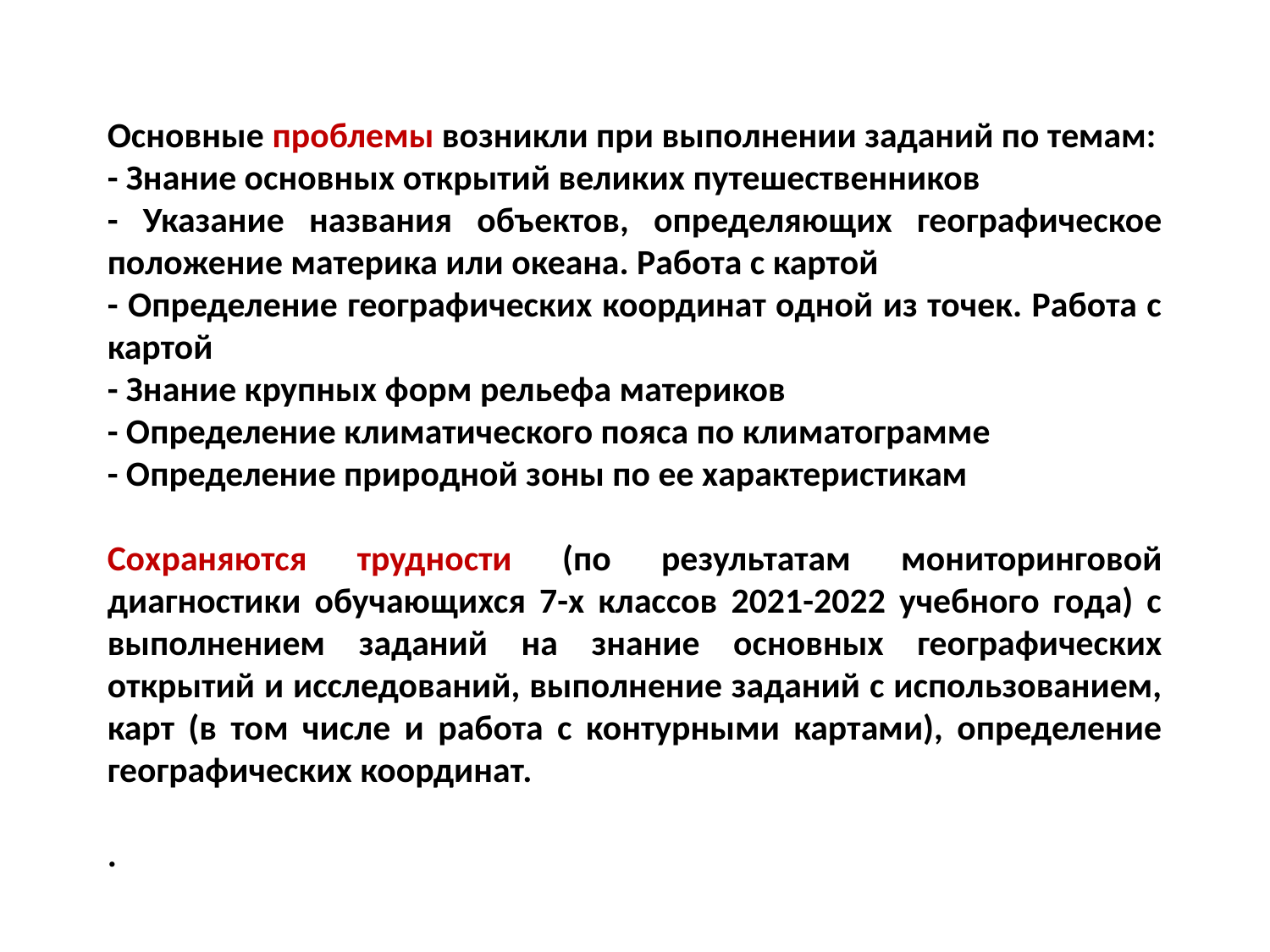

Основные проблемы возникли при выполнении заданий по темам:
- Знание основных открытий великих путешественников
- Указание названия объектов, определяющих географическое положение материка или океана. Работа с картой
- Определение географических координат одной из точек. Работа с картой
- Знание крупных форм рельефа материков
- Определение климатического пояса по климатограмме
- Определение природной зоны по ее характеристикам

Сохраняются трудности (по результатам мониторинговой диагностики обучающихся 7-х классов 2021-2022 учебного года) с выполнением заданий на знание основных географических открытий и исследований, выполнение заданий с использованием, карт (в том числе и работа с контурными картами), определение географических координат.

.